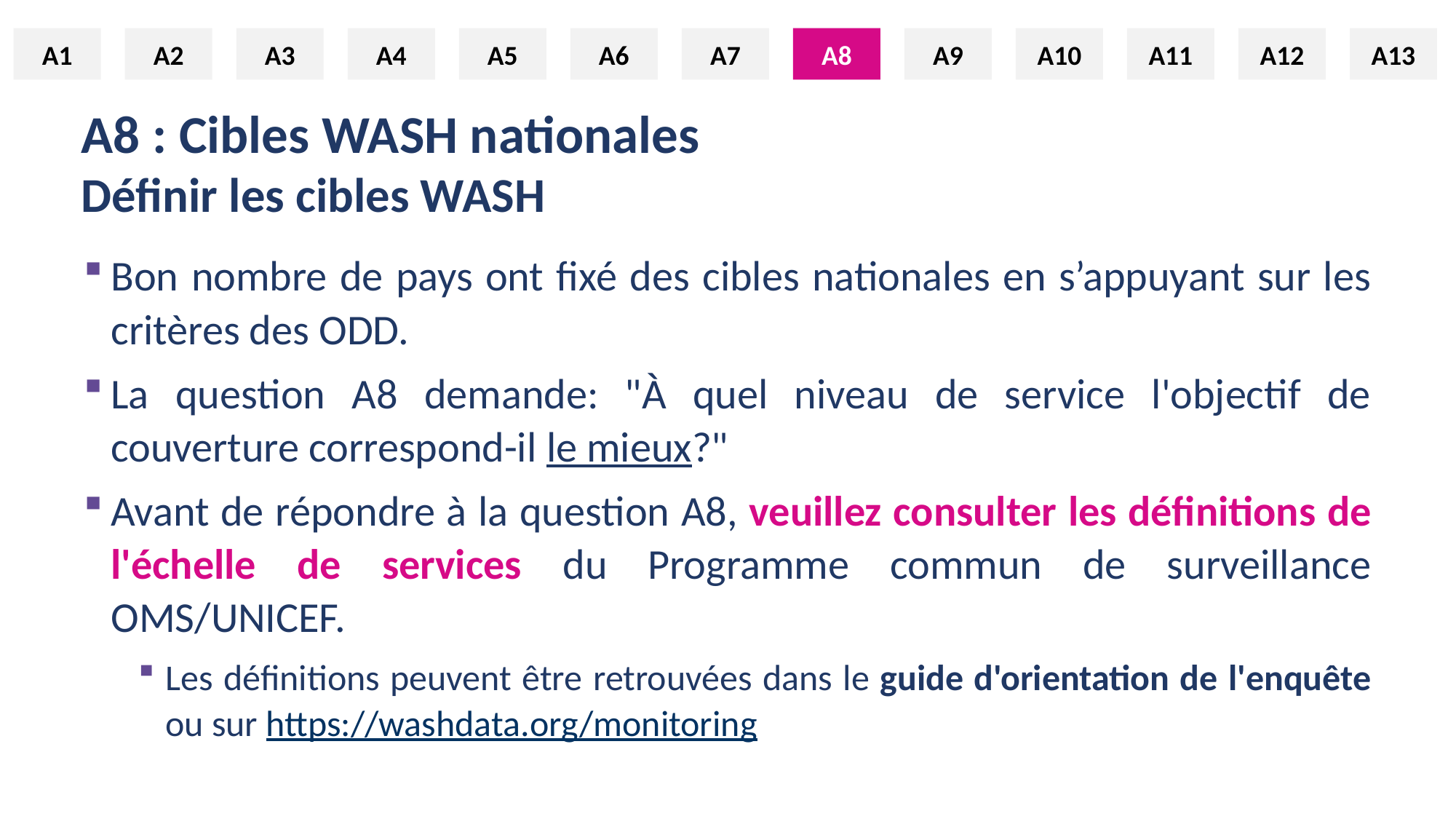

A1
A2
A3
A4
A5
A6
A7
A8
A9
A10
A11
A12
A13
A8
A8 : Cibles WASH nationales
Définir les cibles WASH
Bon nombre de pays ont fixé des cibles nationales en s’appuyant sur les critères des ODD.
La question A8 demande: "À quel niveau de service l'objectif de couverture correspond-il le mieux?"
Avant de répondre à la question A8, veuillez consulter les définitions de l'échelle de services du Programme commun de surveillance OMS/UNICEF.
Les définitions peuvent être retrouvées dans le guide d'orientation de l'enquête ou sur https://washdata.org/monitoring